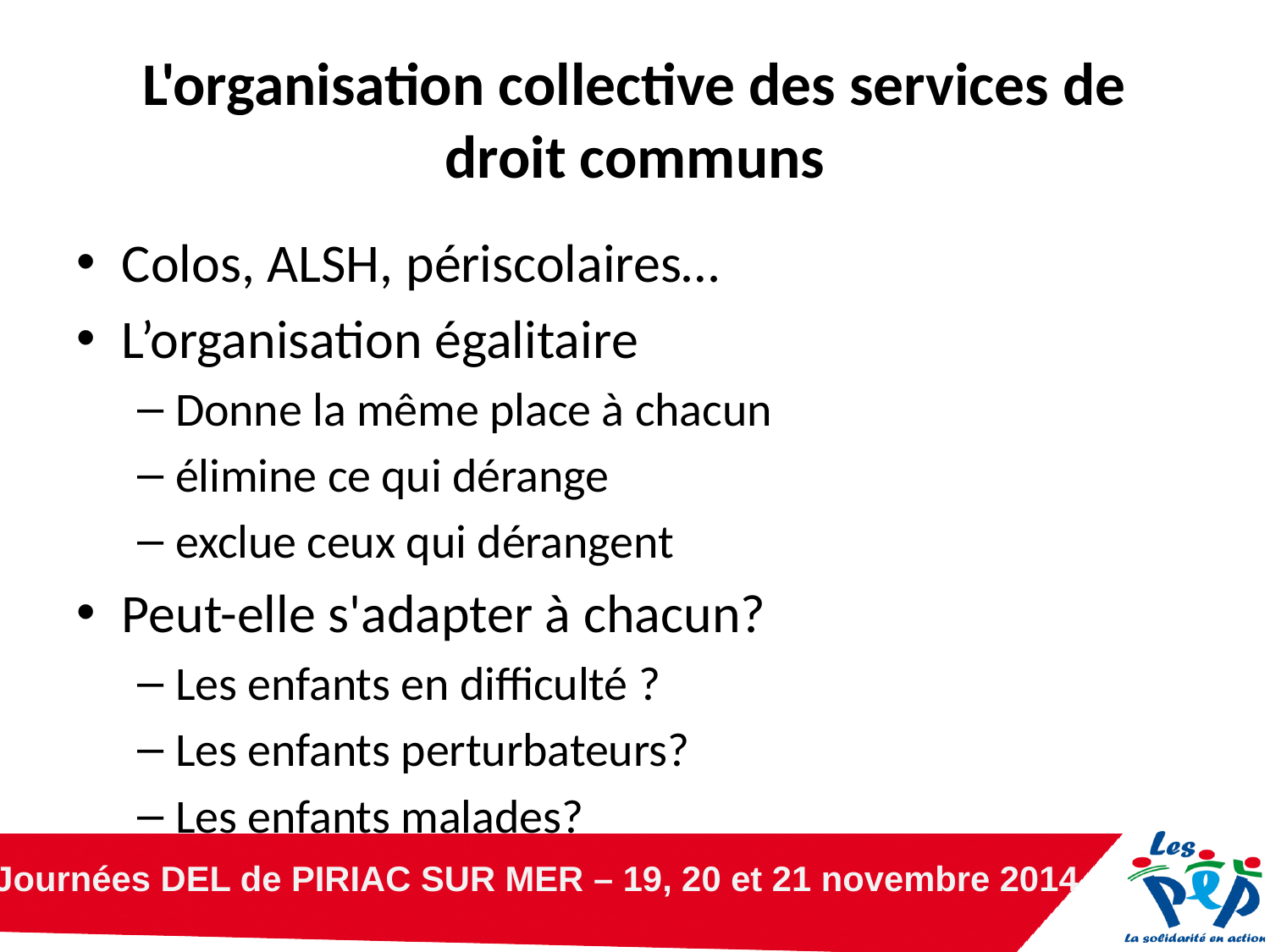

# L'organisation collective des services de droit communs
Colos, ALSH, périscolaires…
L’organisation égalitaire
Donne la même place à chacun
élimine ce qui dérange
exclue ceux qui dérangent
Peut-elle s'adapter à chacun?
Les enfants en difficulté ?
Les enfants perturbateurs?
Les enfants malades?